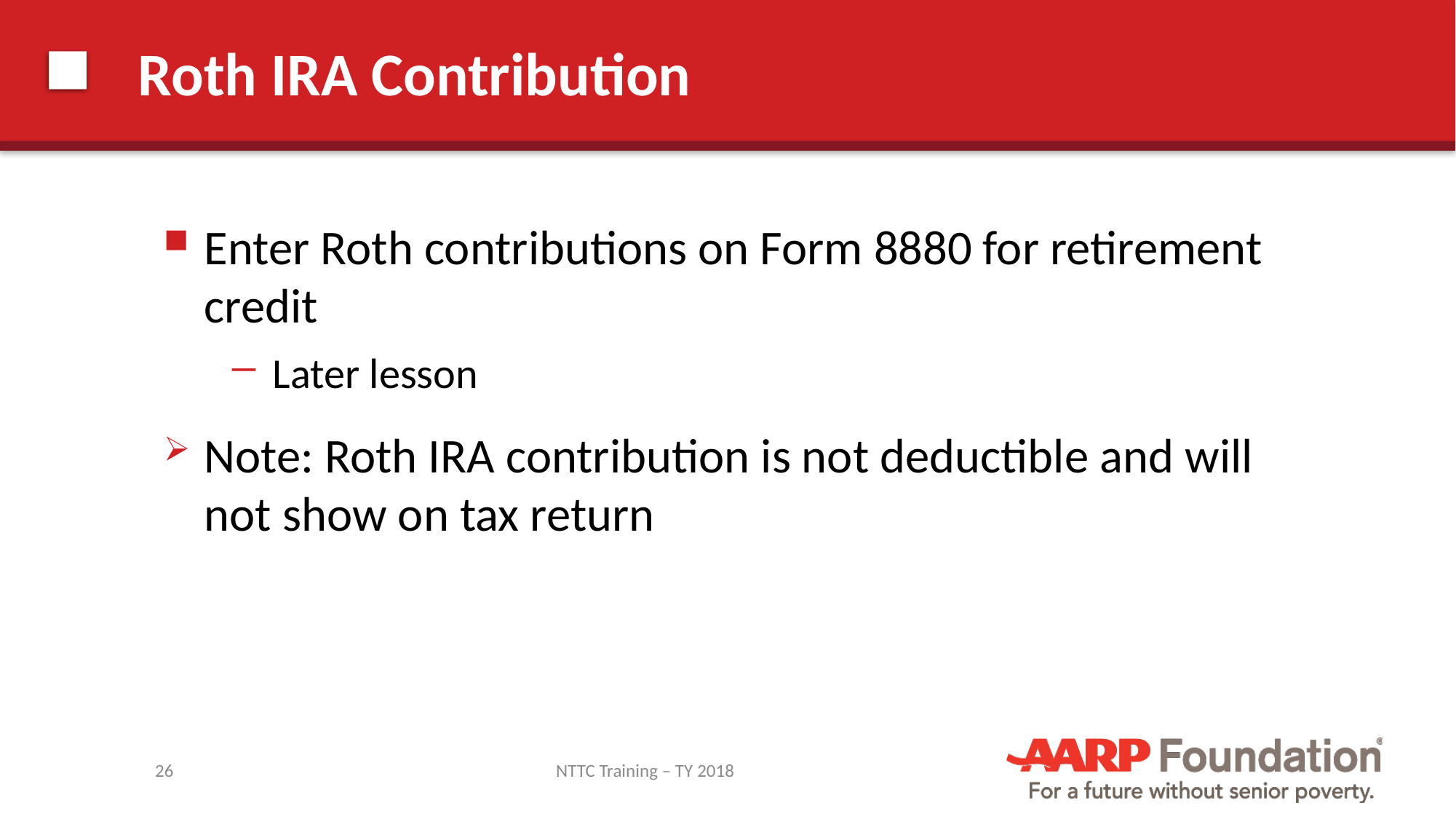

# Roth IRA Contribution
Enter Roth contributions on Form 8880 for retirement credit
Later lesson
Note: Roth IRA contribution is not deductible and will not show on tax return
26
NTTC Training – TY 2018